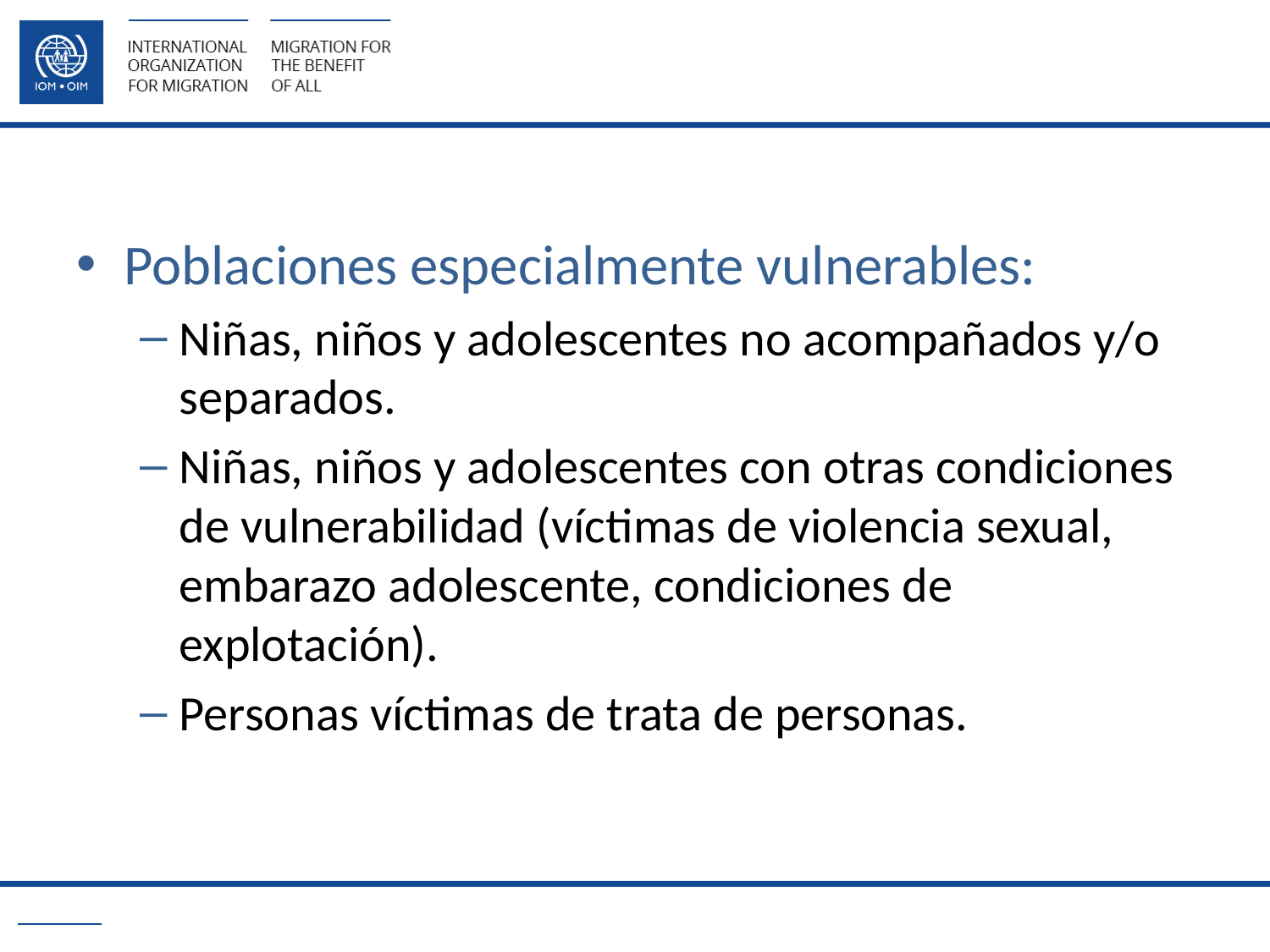

Poblaciones especialmente vulnerables:
Niñas, niños y adolescentes no acompañados y/o separados.
Niñas, niños y adolescentes con otras condiciones de vulnerabilidad (víctimas de violencia sexual, embarazo adolescente, condiciones de explotación).
Personas víctimas de trata de personas.